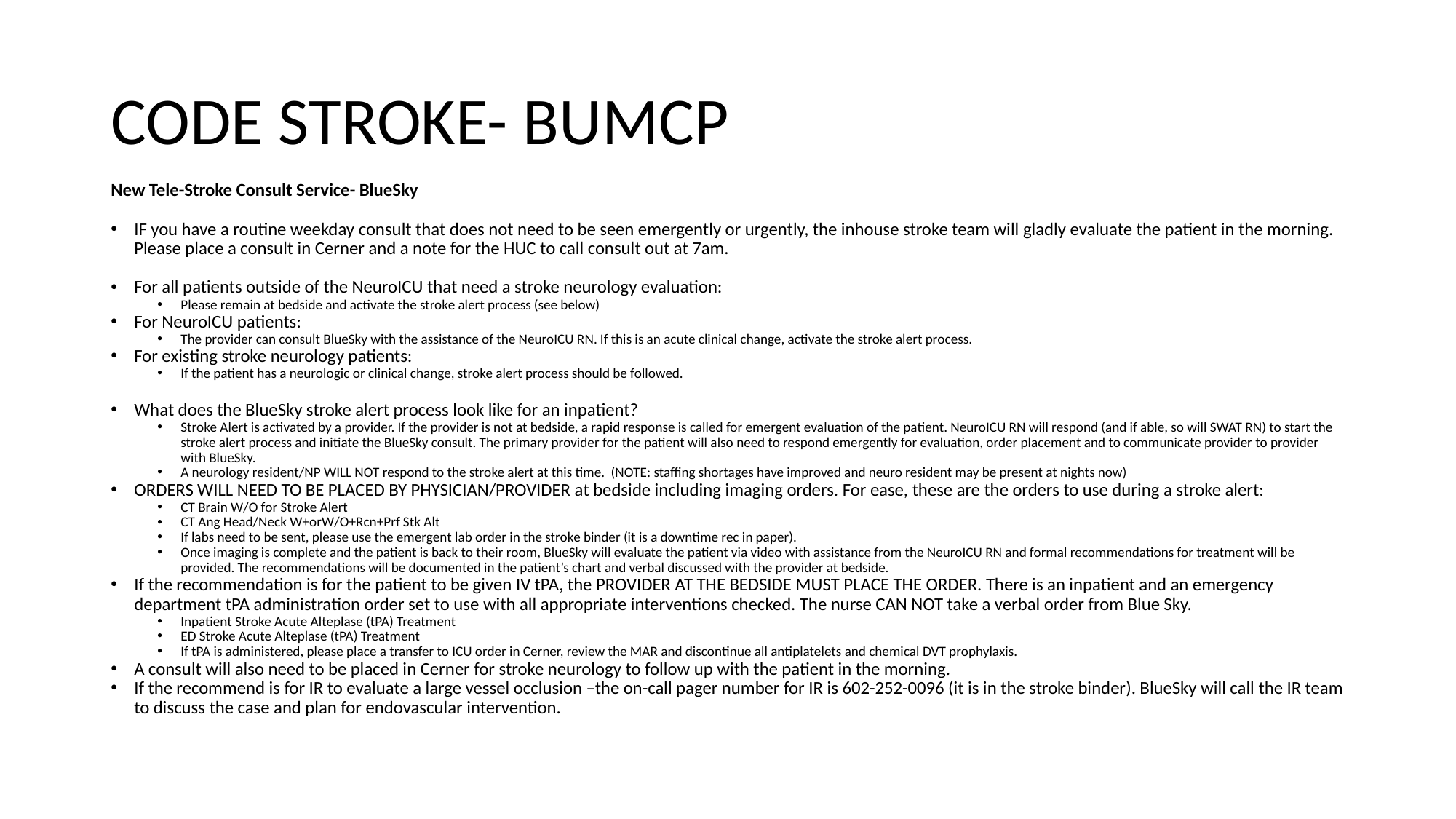

# CODE STROKE- BUMCP
New Tele-Stroke Consult Service- BlueSky

IF you have a routine weekday consult that does not need to be seen emergently or urgently, the inhouse stroke team will gladly evaluate the patient in the morning. Please place a consult in Cerner and a note for the HUC to call consult out at 7am.

For all patients outside of the NeuroICU that need a stroke neurology evaluation:
Please remain at bedside and activate the stroke alert process (see below)
For NeuroICU patients:
The provider can consult BlueSky with the assistance of the NeuroICU RN. If this is an acute clinical change, activate the stroke alert process.
For existing stroke neurology patients:
If the patient has a neurologic or clinical change, stroke alert process should be followed.

What does the BlueSky stroke alert process look like for an inpatient?
Stroke Alert is activated by a provider. If the provider is not at bedside, a rapid response is called for emergent evaluation of the patient. NeuroICU RN will respond (and if able, so will SWAT RN) to start the stroke alert process and initiate the BlueSky consult. The primary provider for the patient will also need to respond emergently for evaluation, order placement and to communicate provider to provider with BlueSky.
A neurology resident/NP WILL NOT respond to the stroke alert at this time.  (NOTE: staffing shortages have improved and neuro resident may be present at nights now)
ORDERS WILL NEED TO BE PLACED BY PHYSICIAN/PROVIDER at bedside including imaging orders. For ease, these are the orders to use during a stroke alert:
CT Brain W/O for Stroke Alert
CT Ang Head/Neck W+orW/O+Rcn+Prf Stk Alt
If labs need to be sent, please use the emergent lab order in the stroke binder (it is a downtime rec in paper).
Once imaging is complete and the patient is back to their room, BlueSky will evaluate the patient via video with assistance from the NeuroICU RN and formal recommendations for treatment will be provided. The recommendations will be documented in the patient’s chart and verbal discussed with the provider at bedside.
If the recommendation is for the patient to be given IV tPA, the PROVIDER AT THE BEDSIDE MUST PLACE THE ORDER. There is an inpatient and an emergency department tPA administration order set to use with all appropriate interventions checked. The nurse CAN NOT take a verbal order from Blue Sky.
Inpatient Stroke Acute Alteplase (tPA) Treatment
ED Stroke Acute Alteplase (tPA) Treatment
If tPA is administered, please place a transfer to ICU order in Cerner, review the MAR and discontinue all antiplatelets and chemical DVT prophylaxis.
A consult will also need to be placed in Cerner for stroke neurology to follow up with the patient in the morning.
If the recommend is for IR to evaluate a large vessel occlusion –the on-call pager number for IR is 602-252-0096 (it is in the stroke binder). BlueSky will call the IR team to discuss the case and plan for endovascular intervention.